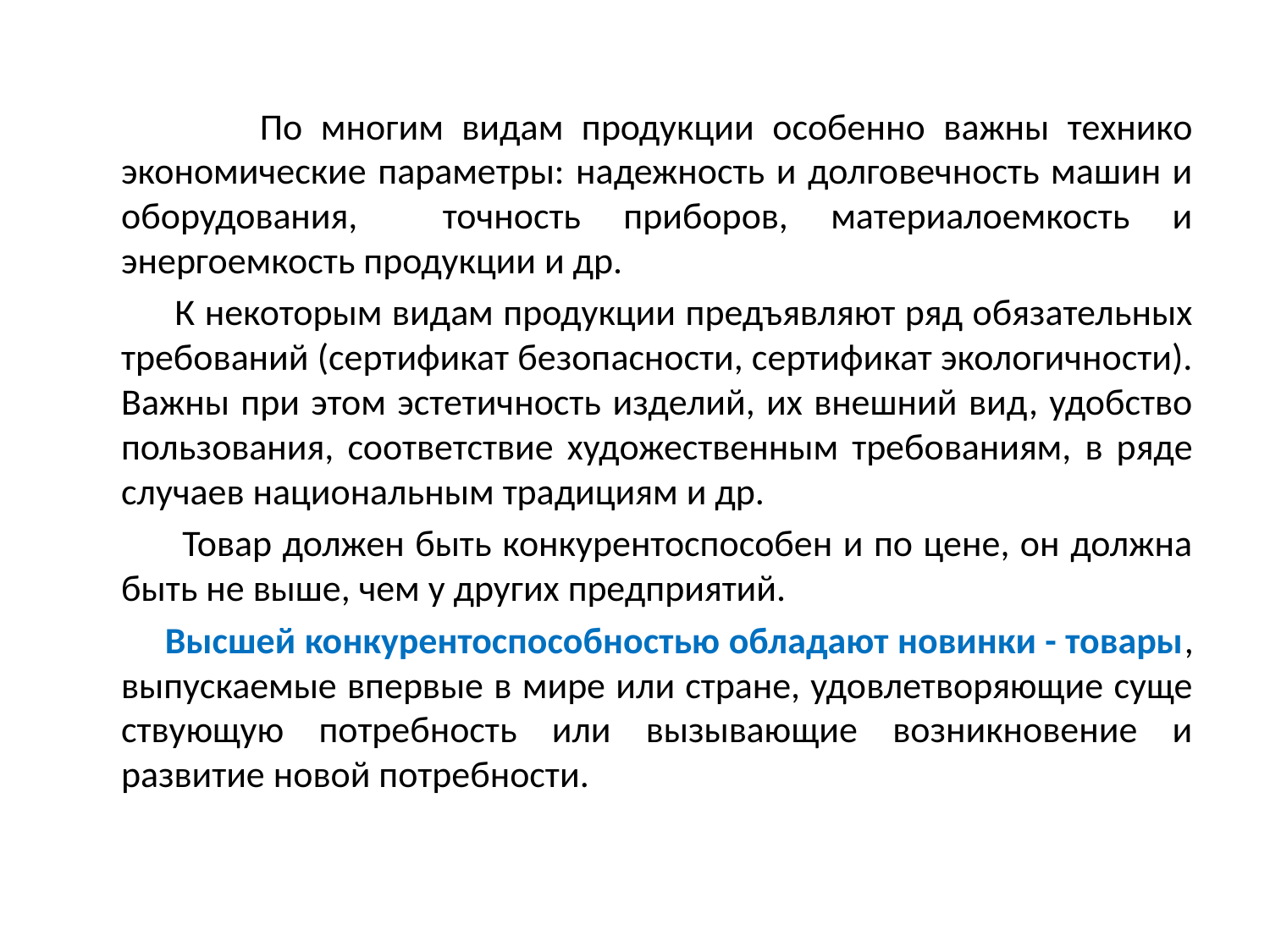

По многим видам продукции особенно важны технико­экономические параметры: надежность и долговечность машин и оборудования,  точность приборов, материалоемкость и энергоемкость продукции и др.
          К некоторым видам продукции предъявляют ряд обязательных требований (сертификат безопасности, сертификат экологичности). Важны при этом эстетичность изделий, их внешний вид, удобство пользования, соответствие художественным требованиям, в ряде случаев национальным традициям и др.
          Товар должен быть конкурентоспособен и по цене, он должна быть не выше, чем у других предприятий.
          Высшей конкурентоспособностью обладают новинки - товары, выпускаемые впервые в мире или стране, удовлетворяющие суще­ствующую потребность или вызывающие возникновение и развитие новой потребности.